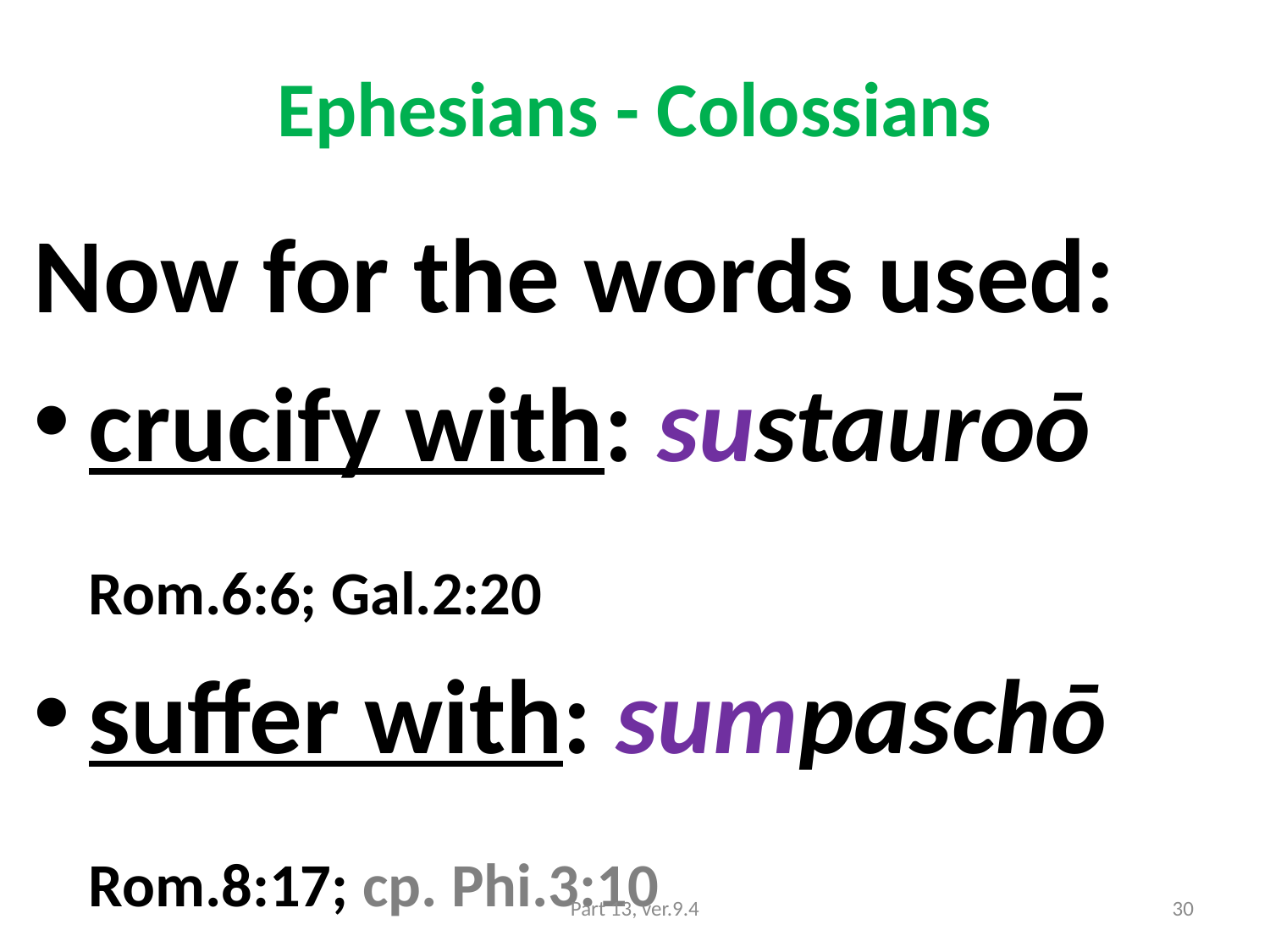

# Ephesians - Colossians
Now for the words used:
crucify with: sustauroō Rom.6:6; Gal.2:20
suffer with: sumpaschō Rom.8:17; cp. Phi.3:10
Part 13, ver.9.4
30